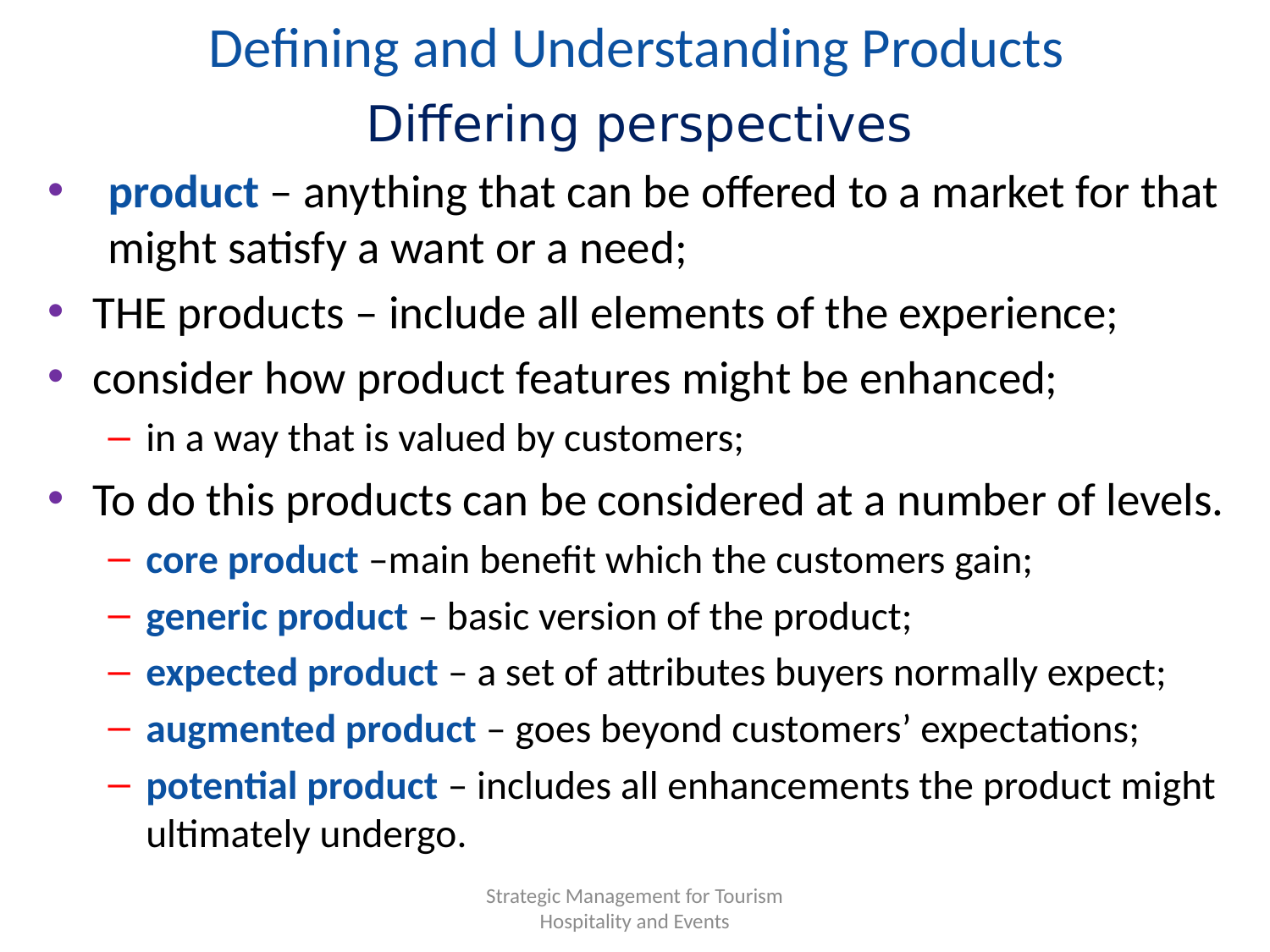

# Defining and Understanding Products
Differing perspectives
product – anything that can be offered to a market for that might satisfy a want or a need;
THE products – include all elements of the experience;
consider how product features might be enhanced;
in a way that is valued by customers;
To do this products can be considered at a number of levels.
core product –main benefit which the customers gain;
generic product – basic version of the product;
expected product – a set of attributes buyers normally expect;
augmented product – goes beyond customers’ expectations;
potential product – includes all enhancements the product might ultimately undergo.
Strategic Management for Tourism Hospitality and Events